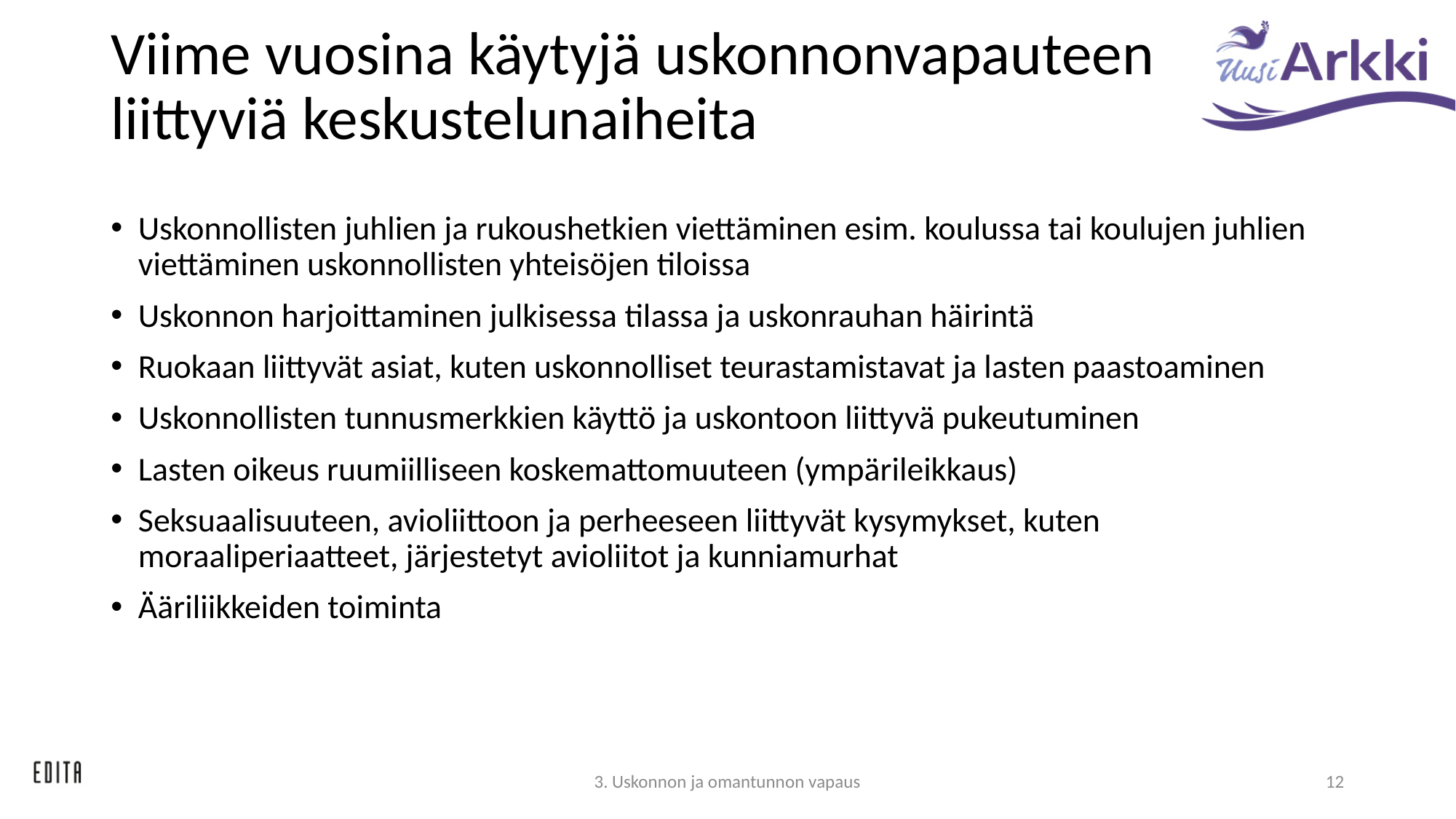

# Viime vuosina käytyjä uskonnonvapauteen liittyviä keskustelunaiheita
Uskonnollisten juhlien ja rukoushetkien viettäminen esim. koulussa tai koulujen juhlien viettäminen uskonnollisten yhteisöjen tiloissa
Uskonnon harjoittaminen julkisessa tilassa ja uskonrauhan häirintä
Ruokaan liittyvät asiat, kuten uskonnolliset teurastamistavat ja lasten paastoaminen
Uskonnollisten tunnusmerkkien käyttö ja uskontoon liittyvä pukeutuminen
Lasten oikeus ruumiilliseen koskemattomuuteen (ympärileikkaus)
Seksuaalisuuteen, avioliittoon ja perheeseen liittyvät kysymykset, kuten moraaliperiaatteet, järjestetyt avioliitot ja kunniamurhat
Ääriliikkeiden toiminta
3. Uskonnon ja omantunnon vapaus
12